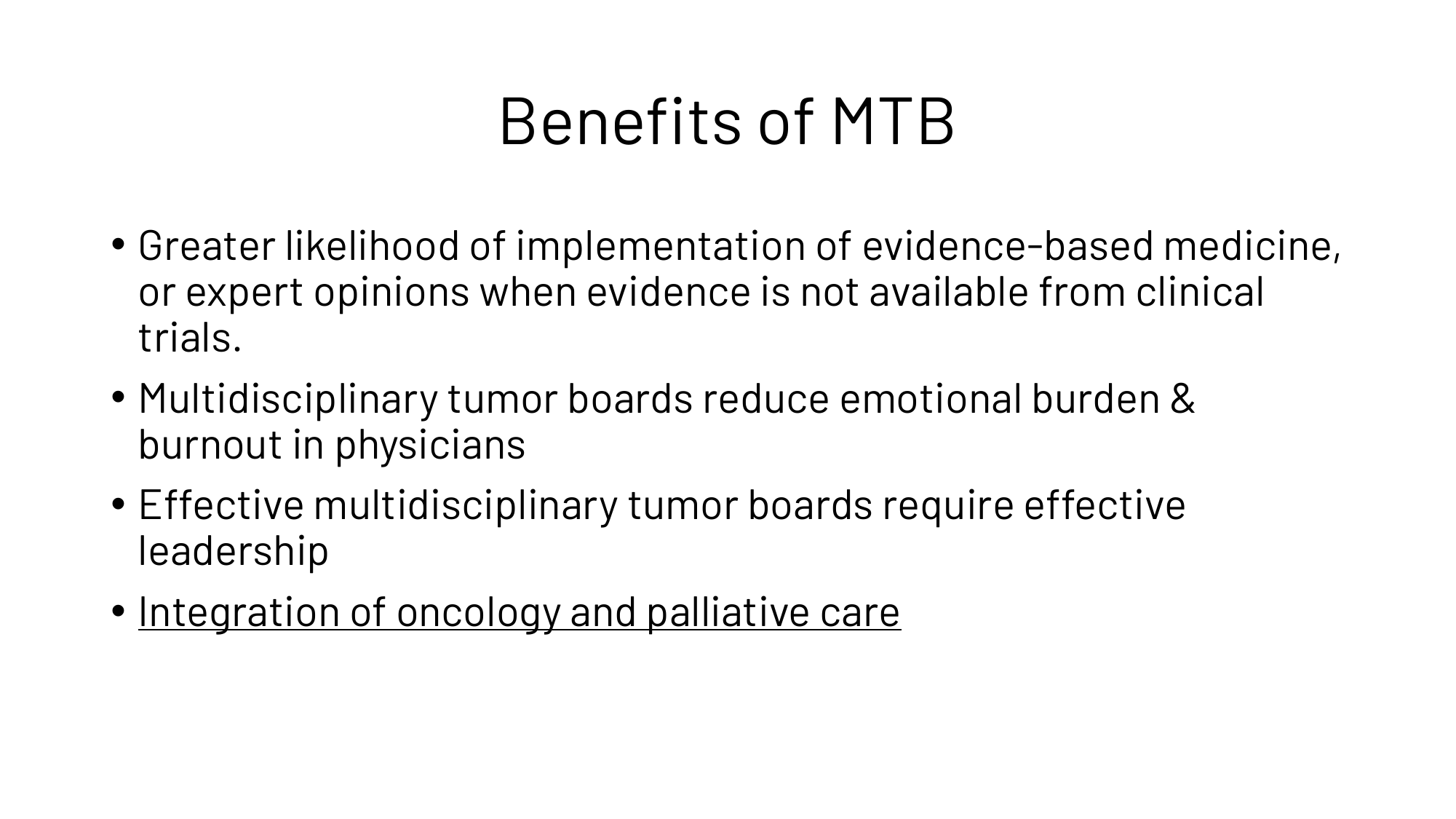

# Benefits of MTB
Greater likelihood of implementation of evidence-based medicine, or expert opinions when evidence is not available from clinical trials.
Multidisciplinary tumor boards reduce emotional burden & burnout in physicians
Effective multidisciplinary tumor boards require effective leadership
Integration of oncology and palliative care